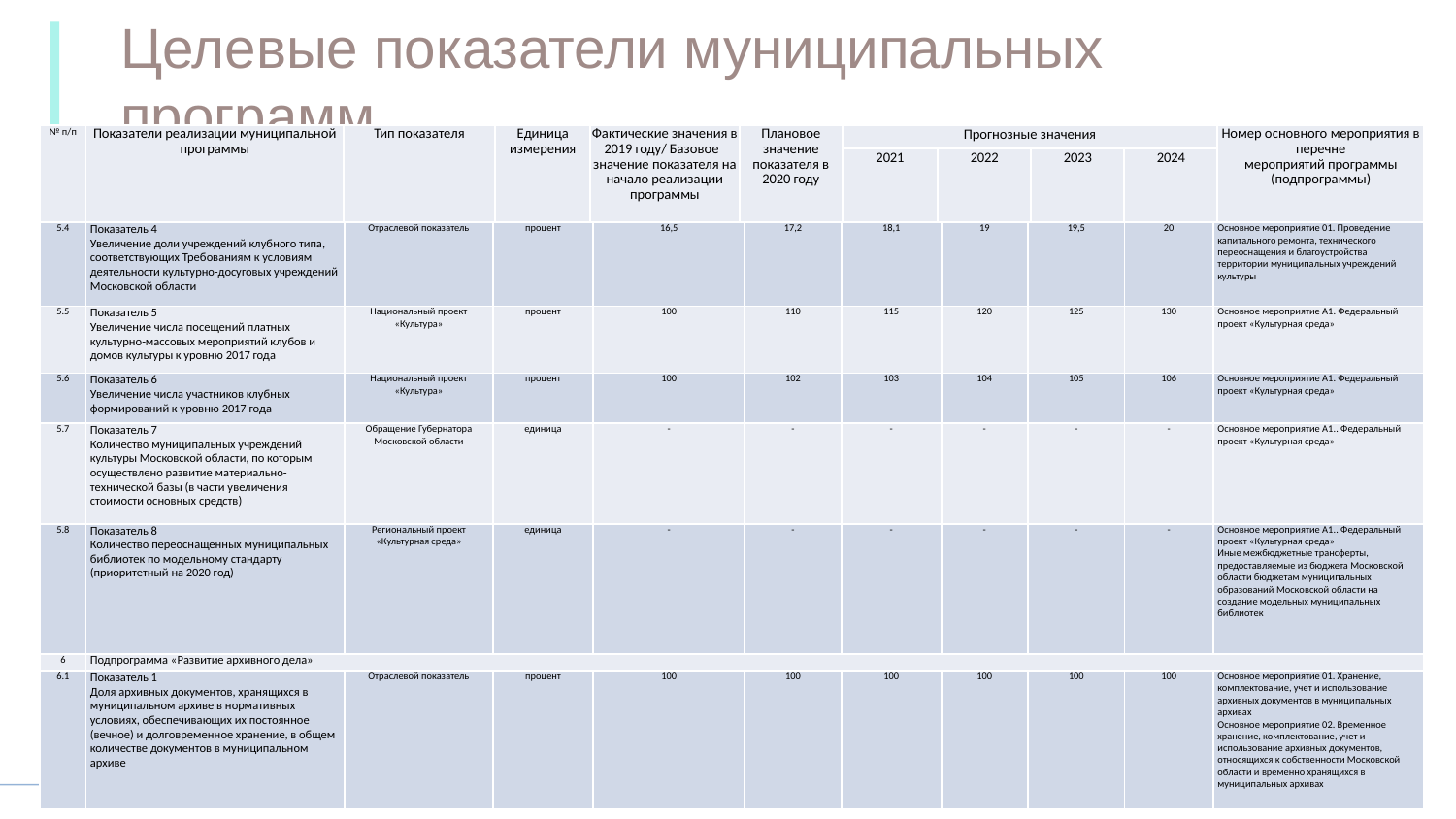

Целевые показатели муниципальных программ
МП Культура

| № п/п | Показатели реализации муниципальной программы | Тип показателя | Единица измерения | Фактические значения в 2019 году/ Базовое значение показателя на начало реализации программы | Плановое значение показателя в 2020 году | Прогнозные значения |  |  |  | Номер основного мероприятия в перечне мероприятий программы (подпрограммы) |
| --- | --- | --- | --- | --- | --- | --- | --- | --- | --- | --- |
|  |  |  |  |  |  | 2021 | 2022 | 2023 | 2024 |  |
| 5.4 | Показатель 4 Увеличение доли учреждений клубного типа, соответствующих Требованиям к условиям деятельности культурно-досуговых учреждений Московской области | Отраслевой показатель | процент | 16,5 | 17,2 | 18,1 | 19 | 19,5 | 20 | Основное мероприятие 01. Проведение капитального ремонта, технического переоснащения и благоустройства территории муниципальных учреждений культуры |
| --- | --- | --- | --- | --- | --- | --- | --- | --- | --- | --- |
| 5.5 | Показатель 5 Увеличение числа посещений платных культурно-массовых мероприятий клубов и домов культуры к уровню 2017 года | Национальный проект «Культура» | процент | 100 | 110 | 115 | 120 | 125 | 130 | Основное мероприятие А1. Федеральный проект «Культурная среда» |
| 5.6 | Показатель 6 Увеличение числа участников клубных формирований к уровню 2017 года | Национальный проект «Культура» | процент | 100 | 102 | 103 | 104 | 105 | 106 | Основное мероприятие А1. Федеральный проект «Культурная среда» |
| 5.7 | Показатель 7 Количество муниципальных учреждений культуры Московской области, по которым осуществлено развитие материально-технической базы (в части увеличения стоимости основных средств) | Обращение Губернатора Московской области | единица | - | - | - | - | - | - | Основное мероприятие А1.. Федеральный проект «Культурная среда» |
| 5.8 | Показатель 8 Количество переоснащенных муниципальных библиотек по модельному стандарту (приоритетный на 2020 год) | Региональный проект «Культурная среда» | единица | - | - | - | - | - | - | Основное мероприятие А1.. Федеральный проект «Культурная среда» Иные межбюджетные трансферты, предоставляемые из бюджета Московской области бюджетам муниципальных образований Московской области на создание модельных муниципальных библиотек |
| 6 | Подпрограмма «Развитие архивного дела» |  |  |  |  |  |  |  |  |  |
| 6.1 | Показатель 1 Доля архивных документов, хранящихся в муниципальном архиве в нормативных условиях, обеспечивающих их постоянное (вечное) и долговременное хранение, в общем количестве документов в муниципальном архиве | Отраслевой показатель | процент | 100 | 100 | 100 | 100 | 100 | 100 | Основное мероприятие 01. Хранение, комплектование, учет и использование архивных документов в муниципальных архивах Основное мероприятие 02. Временное хранение, комплектование, учет и использование архивных документов, относящихся к собственности Московской области и временно хранящихся в муниципальных архивах |